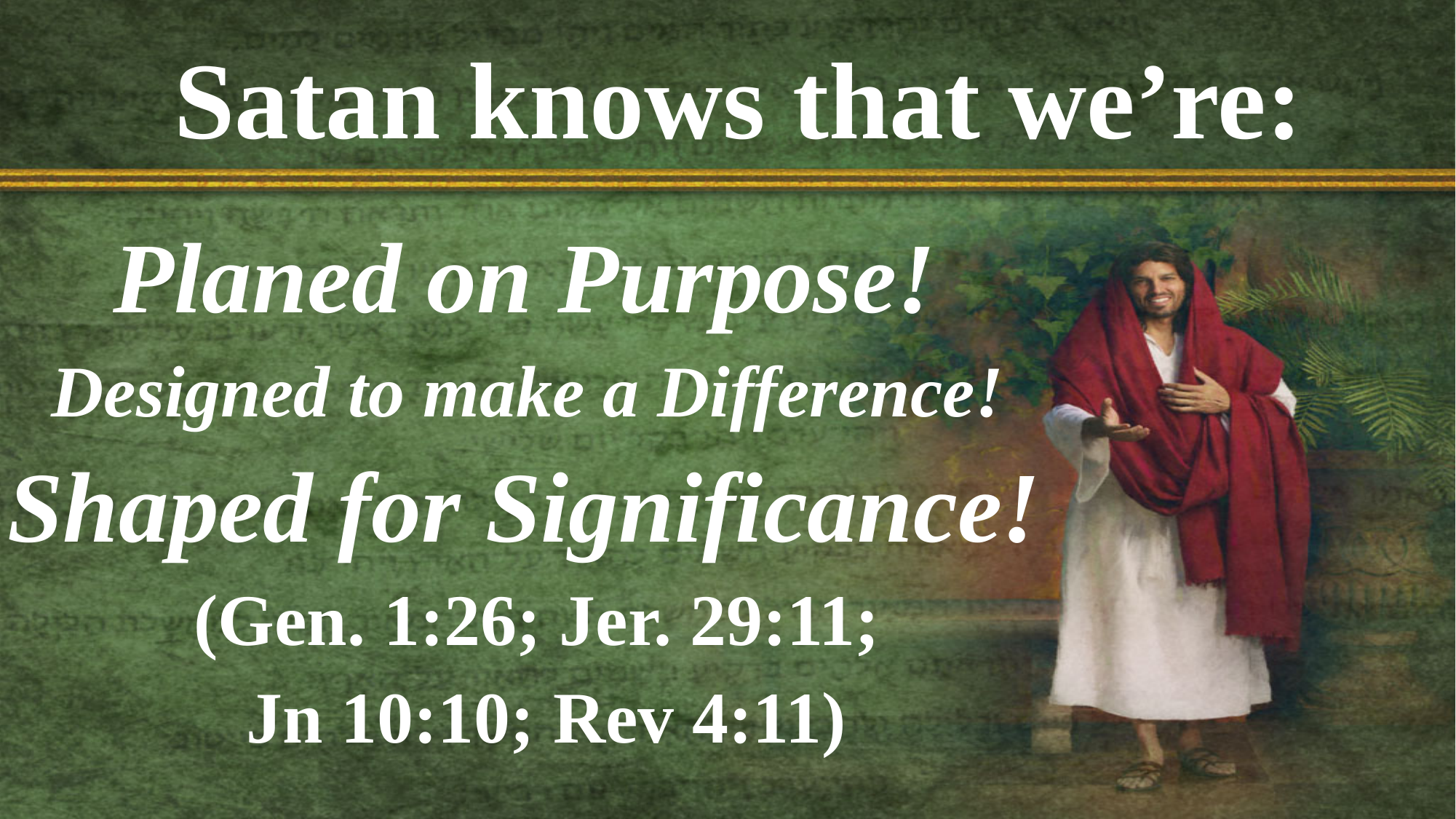

# Satan knows that we’re:
Planed on Purpose!
Designed to make a Difference!
Shaped for Significance!
(Gen. 1:26; Jer. 29:11;
 Jn 10:10; Rev 4:11)